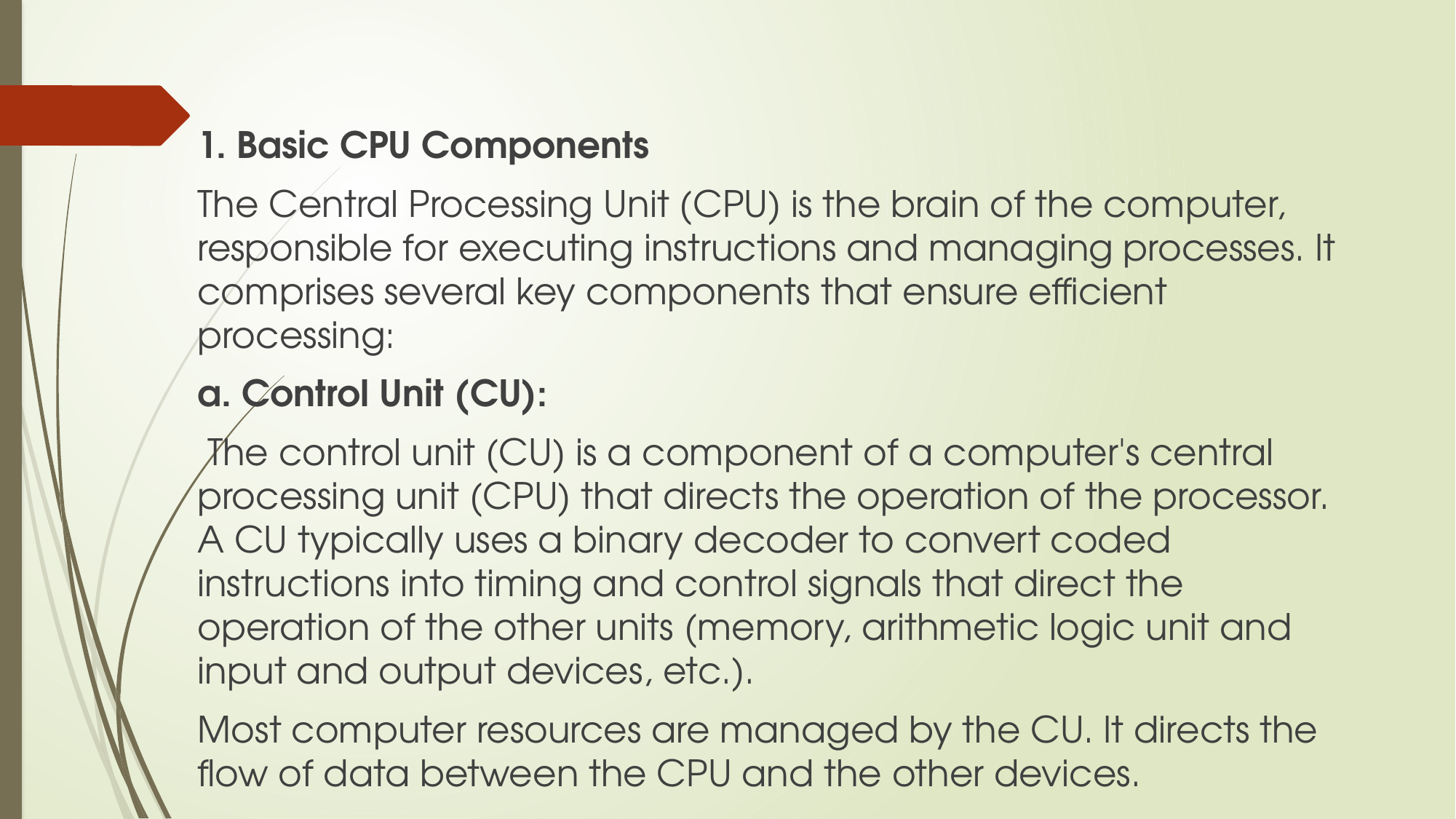

1. Basic CPU Components
The Central Processing Unit (CPU) is the brain of the computer, responsible for executing instructions and managing processes. It comprises several key components that ensure efficient processing:
a. Control Unit (CU):
 The control unit (CU) is a component of a computer's central processing unit (CPU) that directs the operation of the processor. A CU typically uses a binary decoder to convert coded instructions into timing and control signals that direct the operation of the other units (memory, arithmetic logic unit and input and output devices, etc.).
Most computer resources are managed by the CU. It directs the flow of data between the CPU and the other devices.